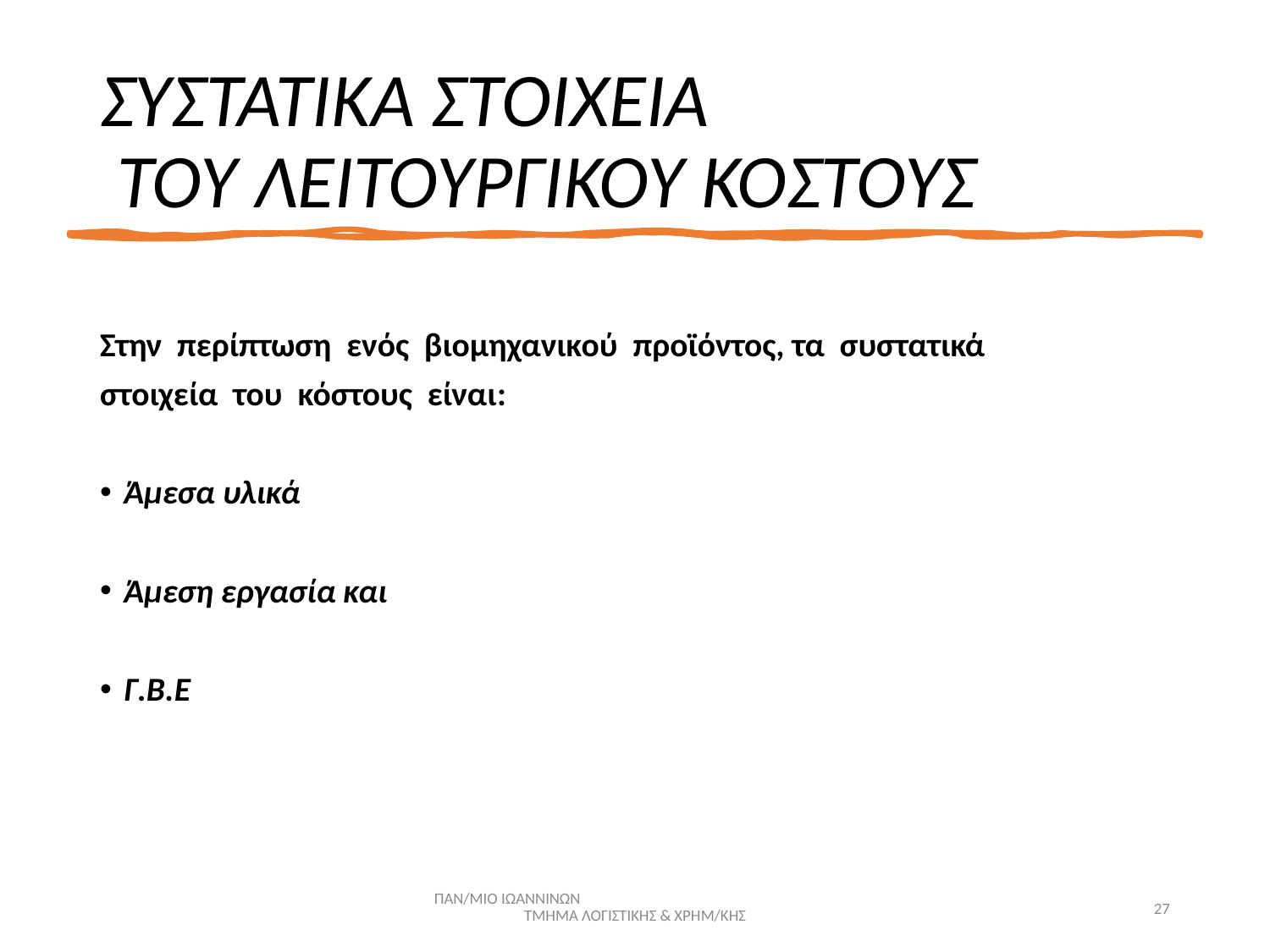

# ΣΥΣΤΑΤΙΚΑ ΣΤΟΙΧΕΙΑ ΤΟΥ ΛΕΙΤΟΥΡΓΙΚΟΥ ΚΟΣΤΟΥΣ

Στην  περίπτωση  ενός  βιομηχανικού  προϊόντος, τα  συστατικά
στοιχεία  του  κόστους  είναι:

Άμεσα υλικά

Άμεση εργασία και

Γ.Β.Ε

ΠΑΝ/ΜΙΟ ΙΩΑΝΝΙΝΩΝ                                                                        ΤΜΗΜΑ ΛΟΓΙΣΤΙΚΗΣ & ΧΡΗΜ/ΚΗΣ
27